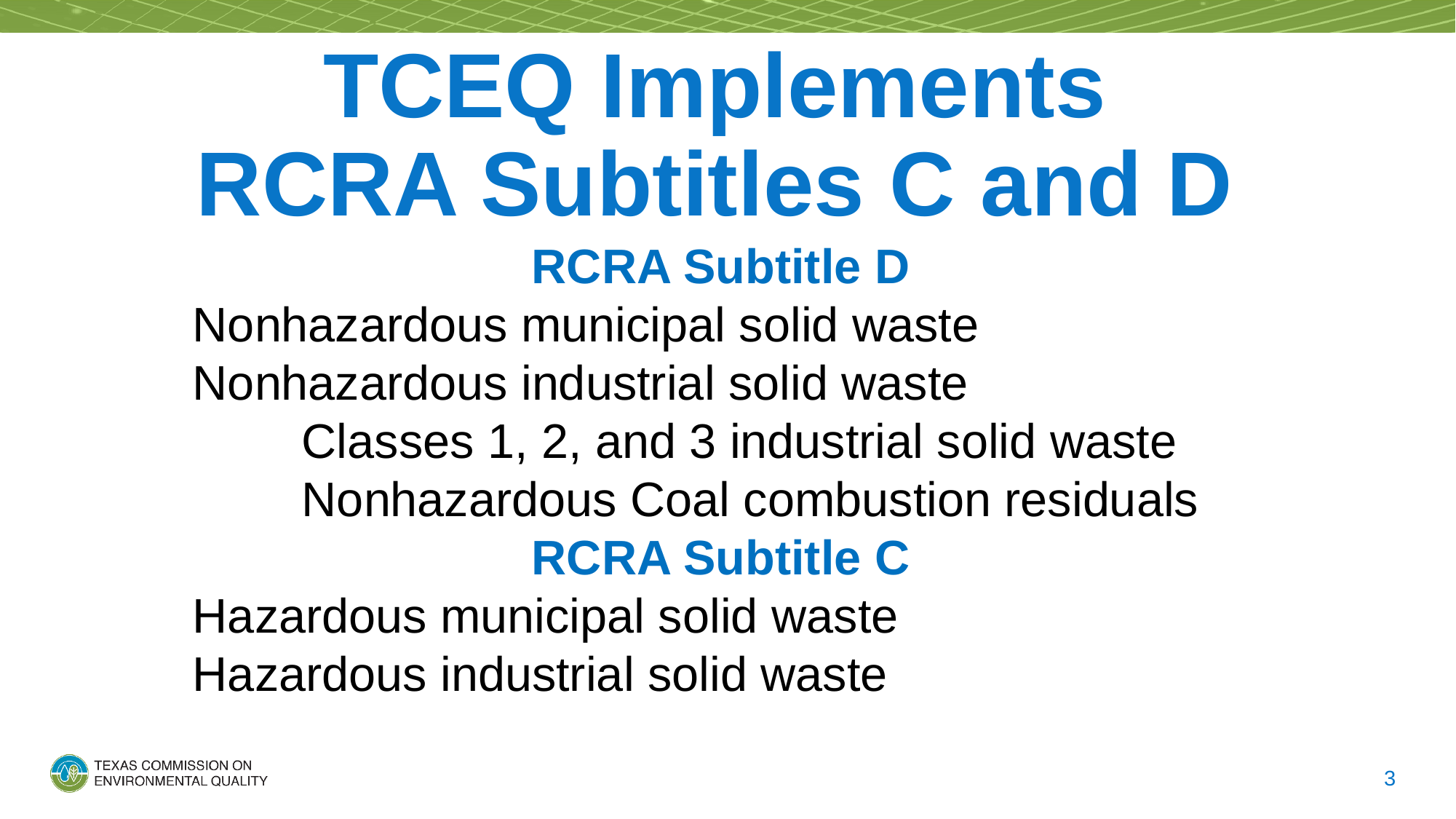

# TCEQ Implements RCRA Subtitles C and D
RCRA Subtitle D
Nonhazardous municipal solid waste
Nonhazardous industrial solid waste
	Classes 1, 2, and 3 industrial solid waste
	Nonhazardous Coal combustion residuals
RCRA Subtitle C
Hazardous municipal solid waste
Hazardous industrial solid waste

3